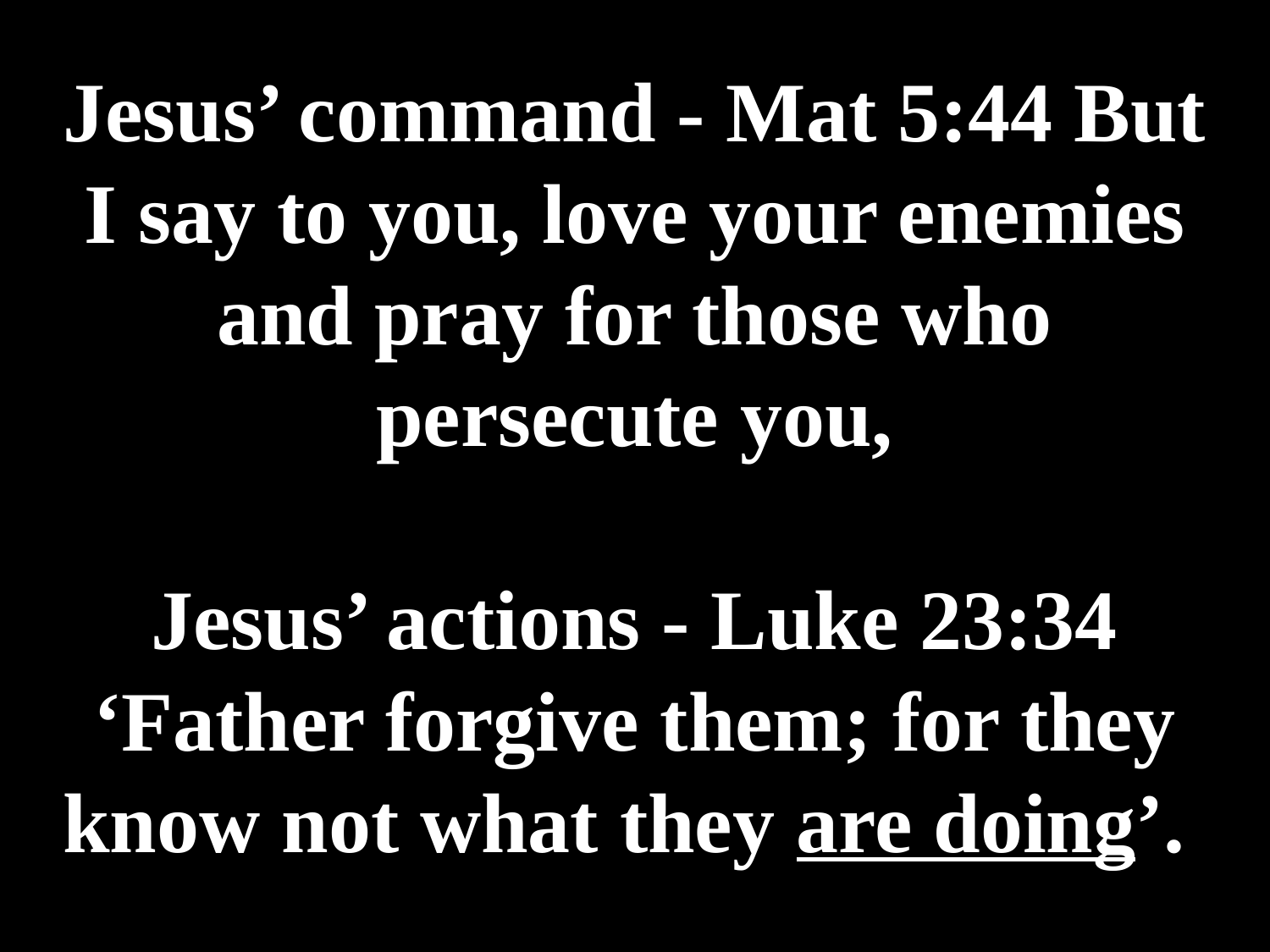

# Jesus’ command - Mat 5:44 But I say to you, love your enemies and pray for those who persecute you, Jesus’ actions - Luke 23:34 ‘Father forgive them; for they know not what they are doing’.